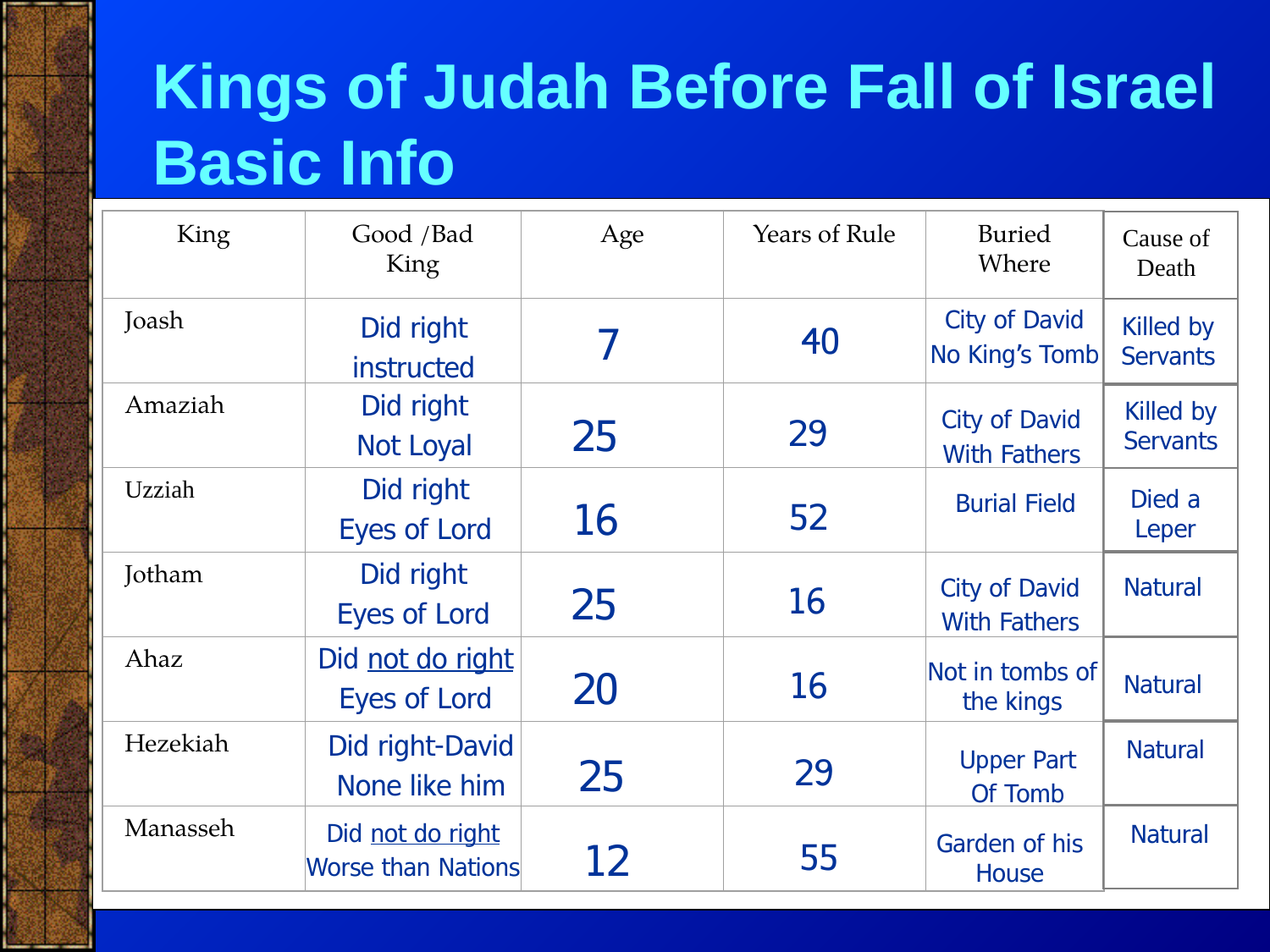

# Kings of Judah Before Fall of Israel Basic Info

King

Good /Bad King

Age

Years of Rule

Buried Where

Joash

Amaziah

Uzziah

Jotham

Ahaz

Hezekiah

Manasseh

Cause of Death

Did right
instructed
City of David
No King’s Tomb
Killed by Servants
7
40
Did right
Not Loyal
25
City of David
With Fathers
29

Killed by Servants
Did right
Eyes of Lord
16
Burial Field
52

Died a Leper
Did right
Eyes of Lord
25
City of David
With Fathers
16

Natural
Did not do right
Eyes of Lord
20
Not in tombs of the kings
16

Natural
Did right-David
None like him
25
Upper Part
Of Tomb
29

Natural

Did not do right
Worse than Nations
12
Garden of his House
55
Natural